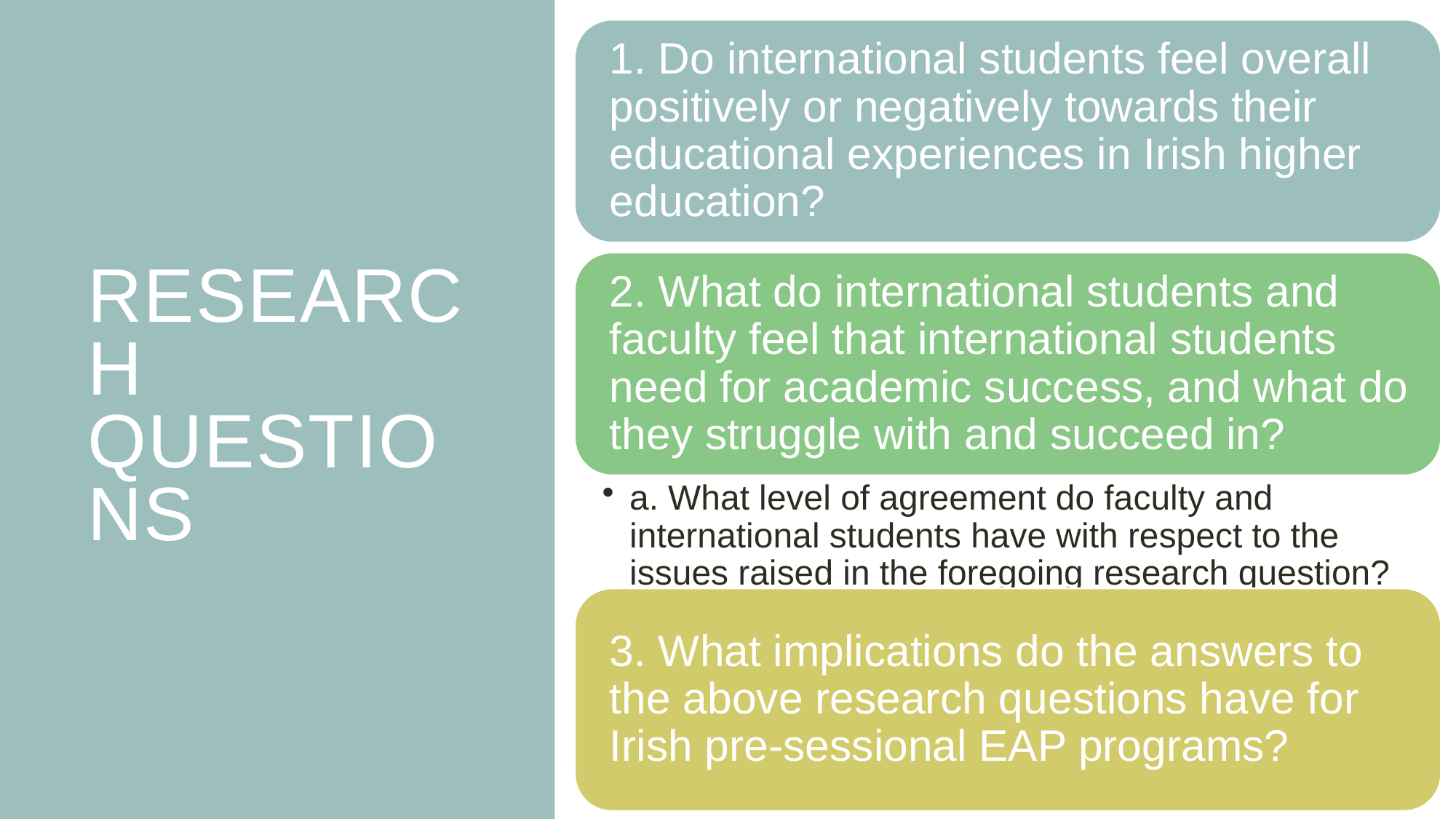

1. Do international students feel overall positively or negatively towards their educational experiences in Irish higher education?
2. What do international students and faculty feel that international students need for academic success, and what do they struggle with and succeed in?
a. What level of agreement do faculty and international students have with respect to the issues raised in the foregoing research question?
3. What implications do the answers to the above research questions have for Irish pre-sessional EAP programs?
# Research questions